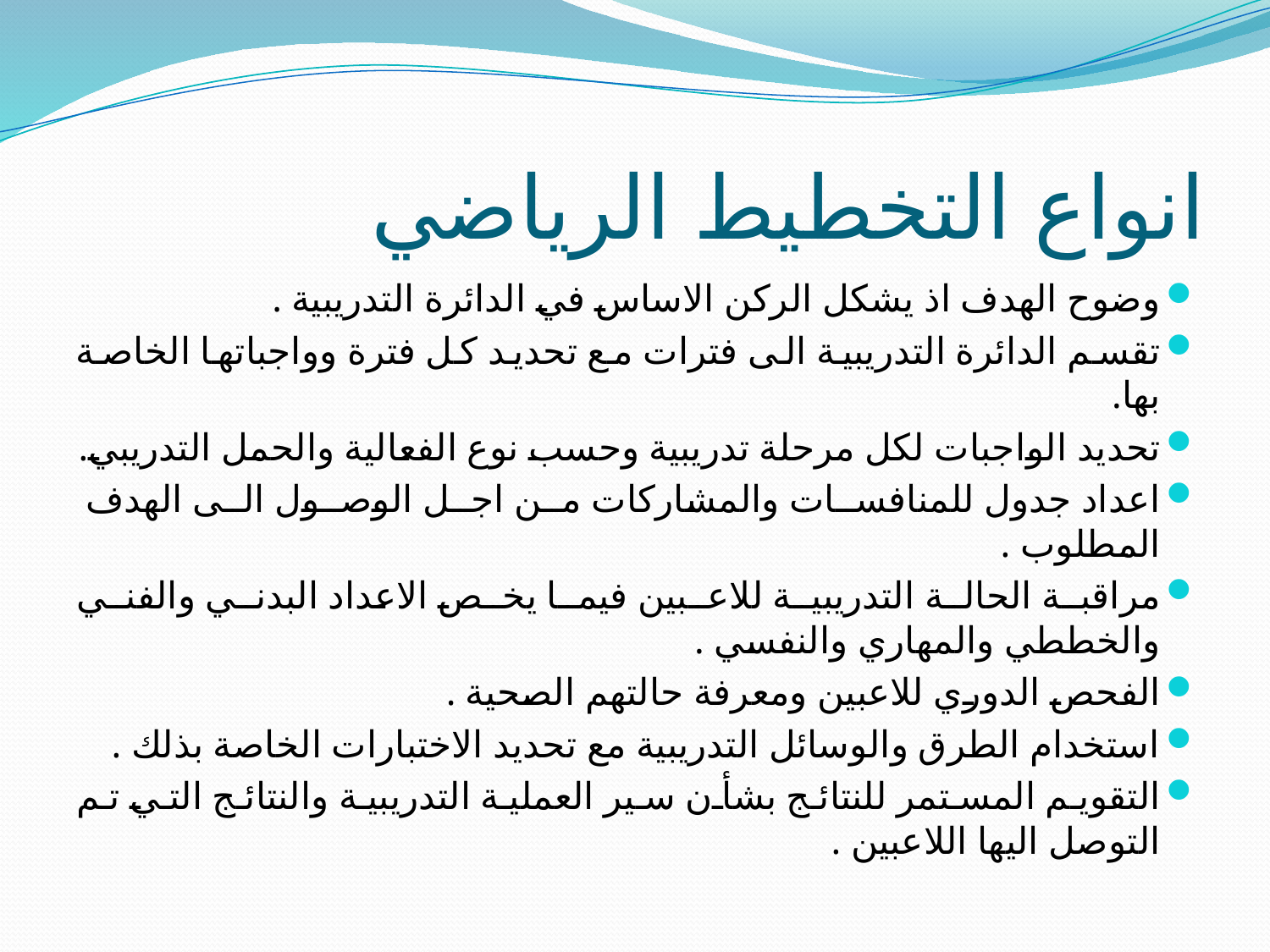

# انواع التخطيط الرياضي
وضوح الهدف اذ يشكل الركن الاساس في الدائرة التدريبية .
تقسم الدائرة التدريبية الى فترات مع تحديد كل فترة وواجباتها الخاصة بها.
تحديد الواجبات لكل مرحلة تدريبية وحسب نوع الفعالية والحمل التدريبي.
اعداد جدول للمنافسات والمشاركات من اجل الوصول الى الهدف  المطلوب .
مراقبة الحالة التدريبية للاعبين فيما يخص الاعداد البدني والفني والخططي والمهاري والنفسي .
الفحص الدوري للاعبين ومعرفة حالتهم الصحية .
استخدام الطرق والوسائل التدريبية مع تحديد الاختبارات الخاصة بذلك .
التقويم المستمر للنتائج بشأن سير العملية التدريبية والنتائج التي تم التوصل اليها اللاعبين .